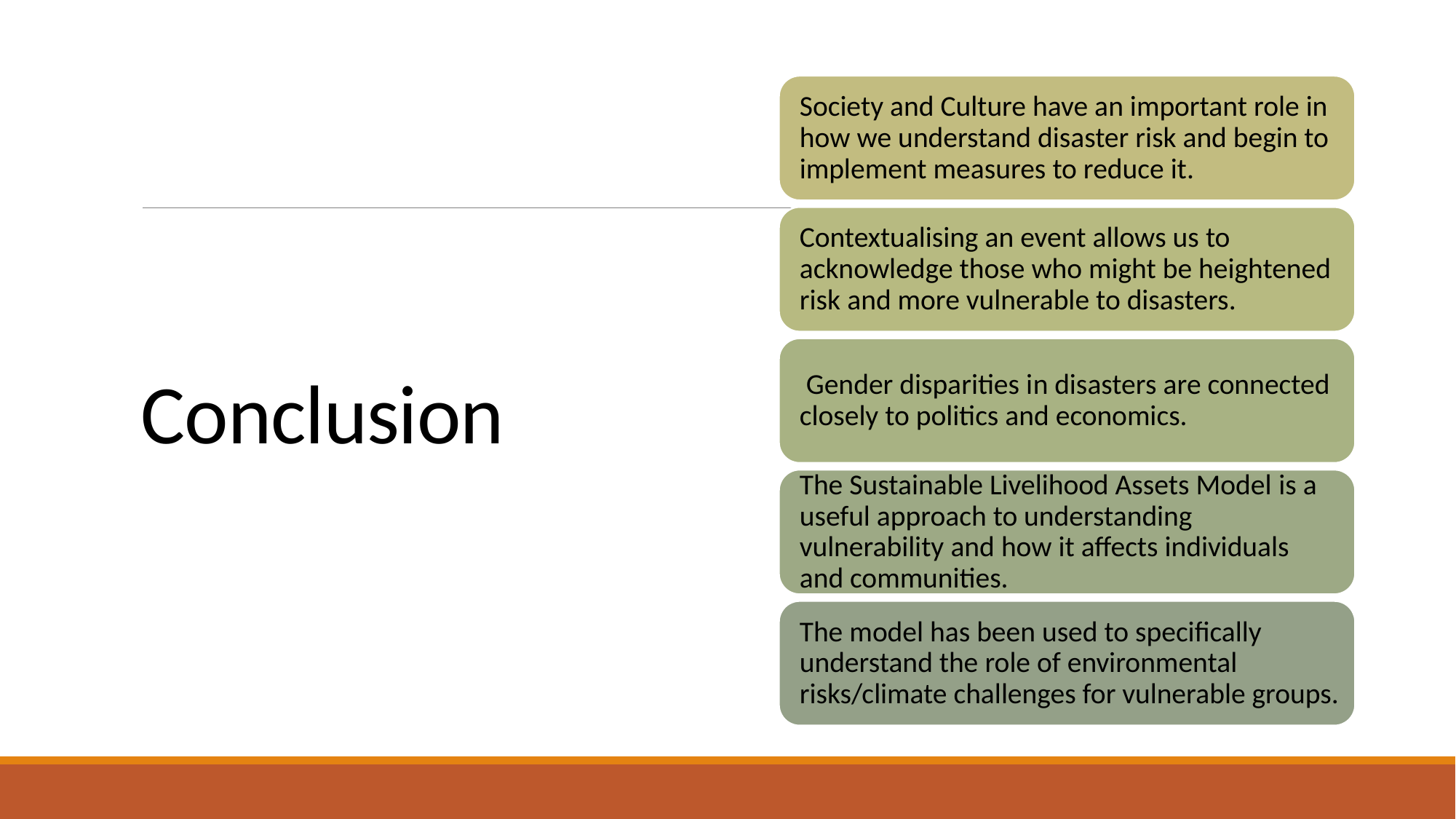

Society and Culture have an important role in how we understand disaster risk and begin to implement measures to reduce it.
Contextualising an event allows us to acknowledge those who might be heightened risk and more vulnerable to disasters.
 Gender disparities in disasters are connected closely to politics and economics.
The Sustainable Livelihood Assets Model is a useful approach to understanding vulnerability and how it affects individuals and communities.
The model has been used to specifically understand the role of environmental risks/climate challenges for vulnerable groups.
# Conclusion